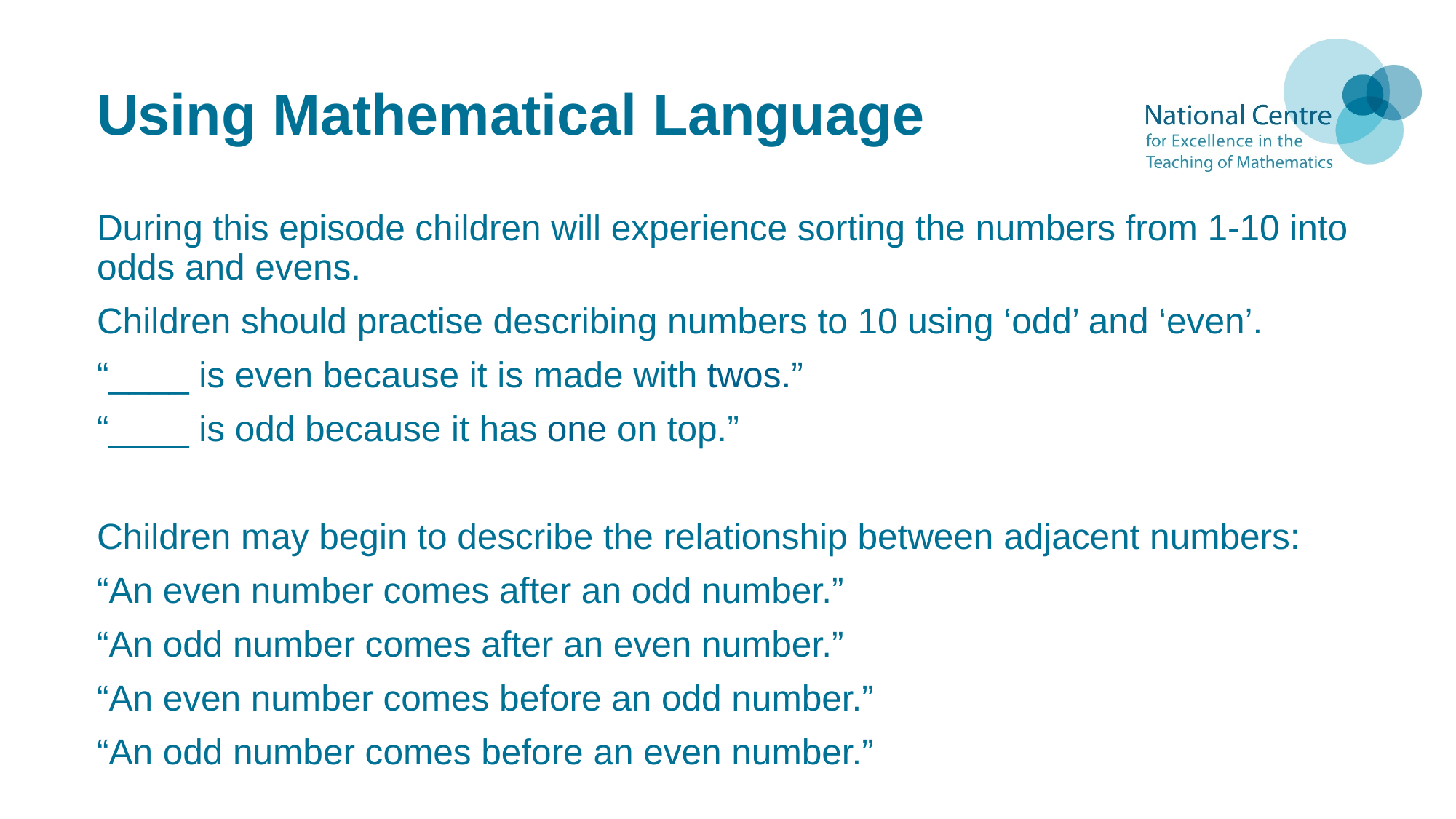

# Using Mathematical Language
During this episode children will experience sorting the numbers from 1-10 into odds and evens.
Children should practise describing numbers to 10 using ‘odd’ and ‘even’.
“____ is even because it is made with twos.”
“____ is odd because it has one on top.”

Children may begin to describe the relationship between adjacent numbers:
“An even number comes after an odd number.”
“An odd number comes after an even number.”
“An even number comes before an odd number.”
“An odd number comes before an even number.”